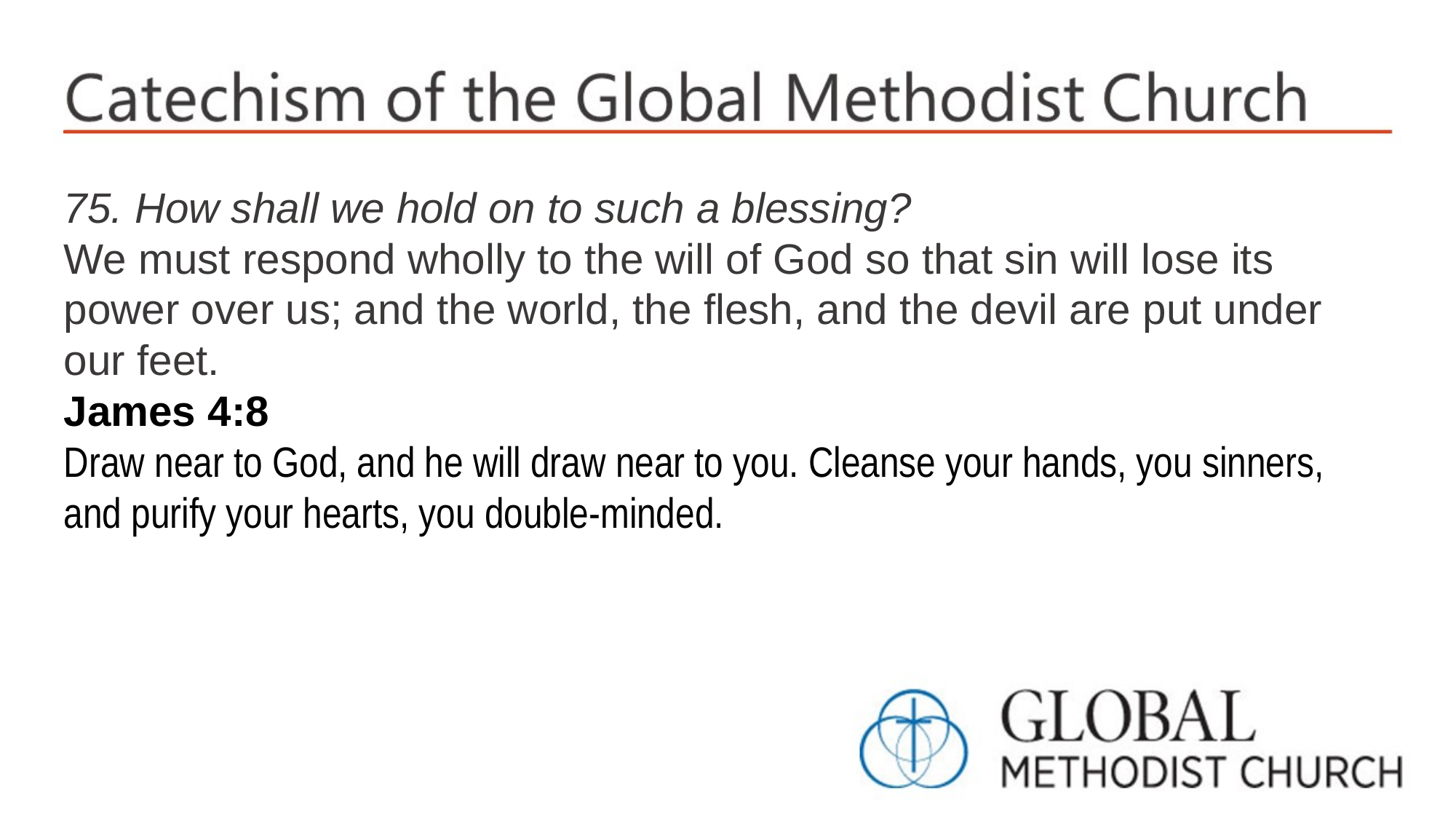

75. How shall we hold on to such a blessing?
We must respond wholly to the will of God so that sin will lose its power over us; and the world, the flesh, and the devil are put under our feet.
James 4:8
Draw near to God, and he will draw near to you. Cleanse your hands, you sinners, and purify your hearts, you double-minded.